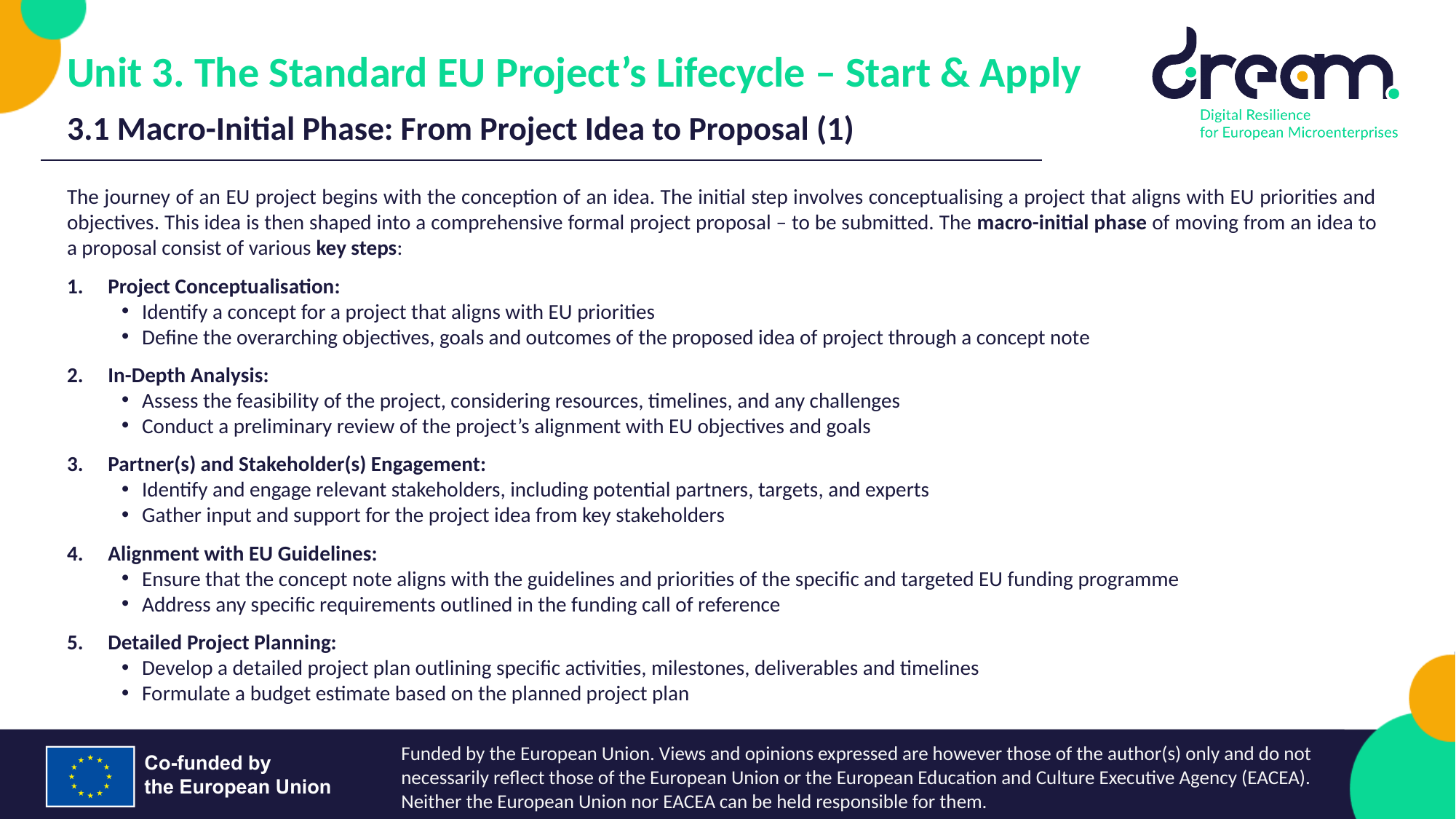

Unit 3. The Standard EU Project’s Lifecycle – Start & Apply
3.1 Macro-Initial Phase: From Project Idea to Proposal (1)
The journey of an EU project begins with the conception of an idea. The initial step involves conceptualising a project that aligns with EU priorities and objectives. This idea is then shaped into a comprehensive formal project proposal – to be submitted. The macro-initial phase of moving from an idea to a proposal consist of various key steps:

Project Conceptualisation:
Identify a concept for a project that aligns with EU priorities
Define the overarching objectives, goals and outcomes of the proposed idea of project through a concept note

In-Depth Analysis:
Assess the feasibility of the project, considering resources, timelines, and any challenges
Conduct a preliminary review of the project’s alignment with EU objectives and goals

Partner(s) and Stakeholder(s) Engagement:
Identify and engage relevant stakeholders, including potential partners, targets, and experts
Gather input and support for the project idea from key stakeholders

Alignment with EU Guidelines:
Ensure that the concept note aligns with the guidelines and priorities of the specific and targeted EU funding programme
Address any specific requirements outlined in the funding call of reference

Detailed Project Planning:
Develop a detailed project plan outlining specific activities, milestones, deliverables and timelines
Formulate a budget estimate based on the planned project plan